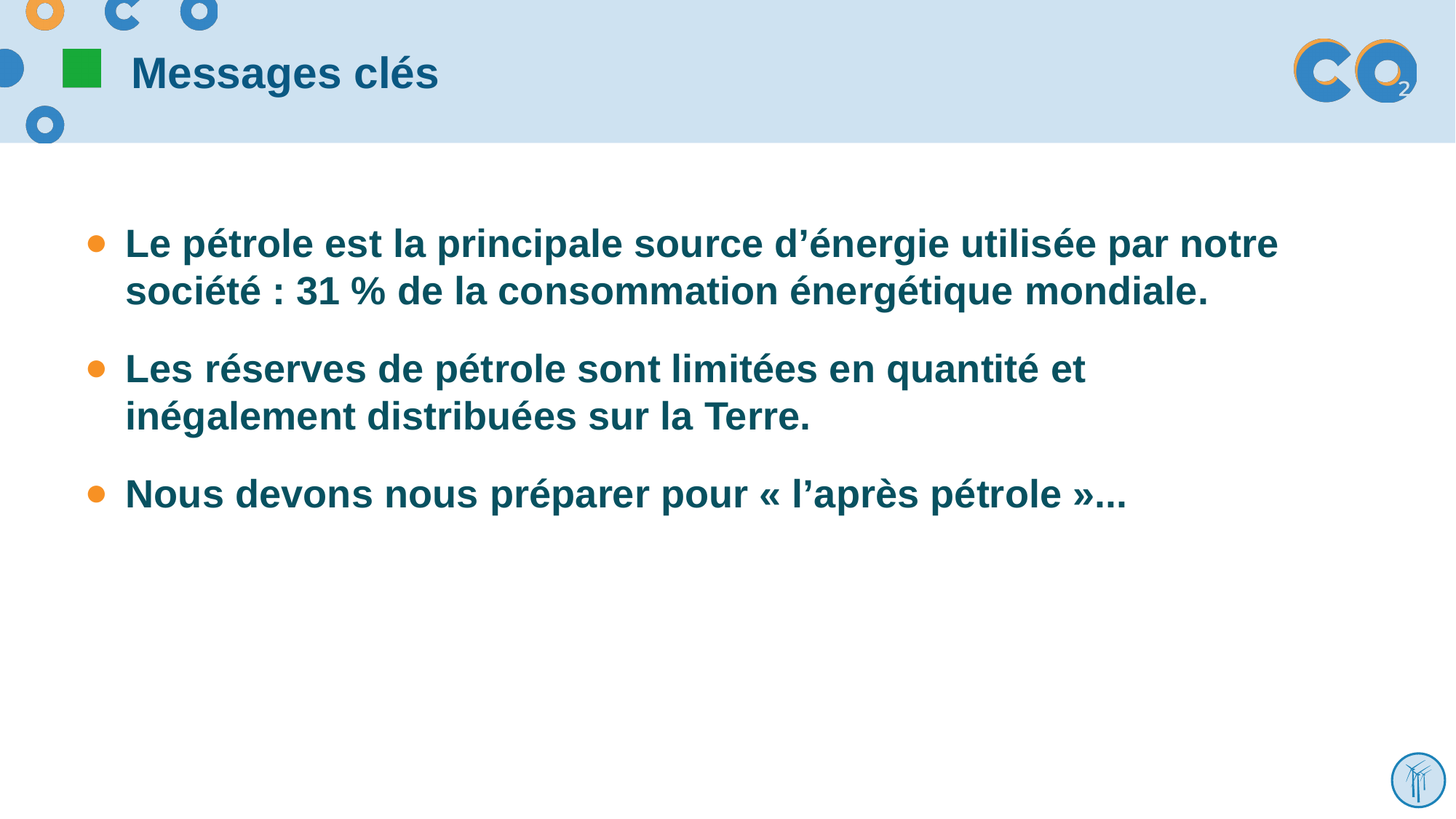

# Messages clés
Le pétrole est la principale source d’énergie utilisée par notre société : 31 % de la consommation énergétique mondiale.
Les réserves de pétrole sont limitées en quantité et inégalement distribuées sur la Terre.
Nous devons nous préparer pour « l’après pétrole »...